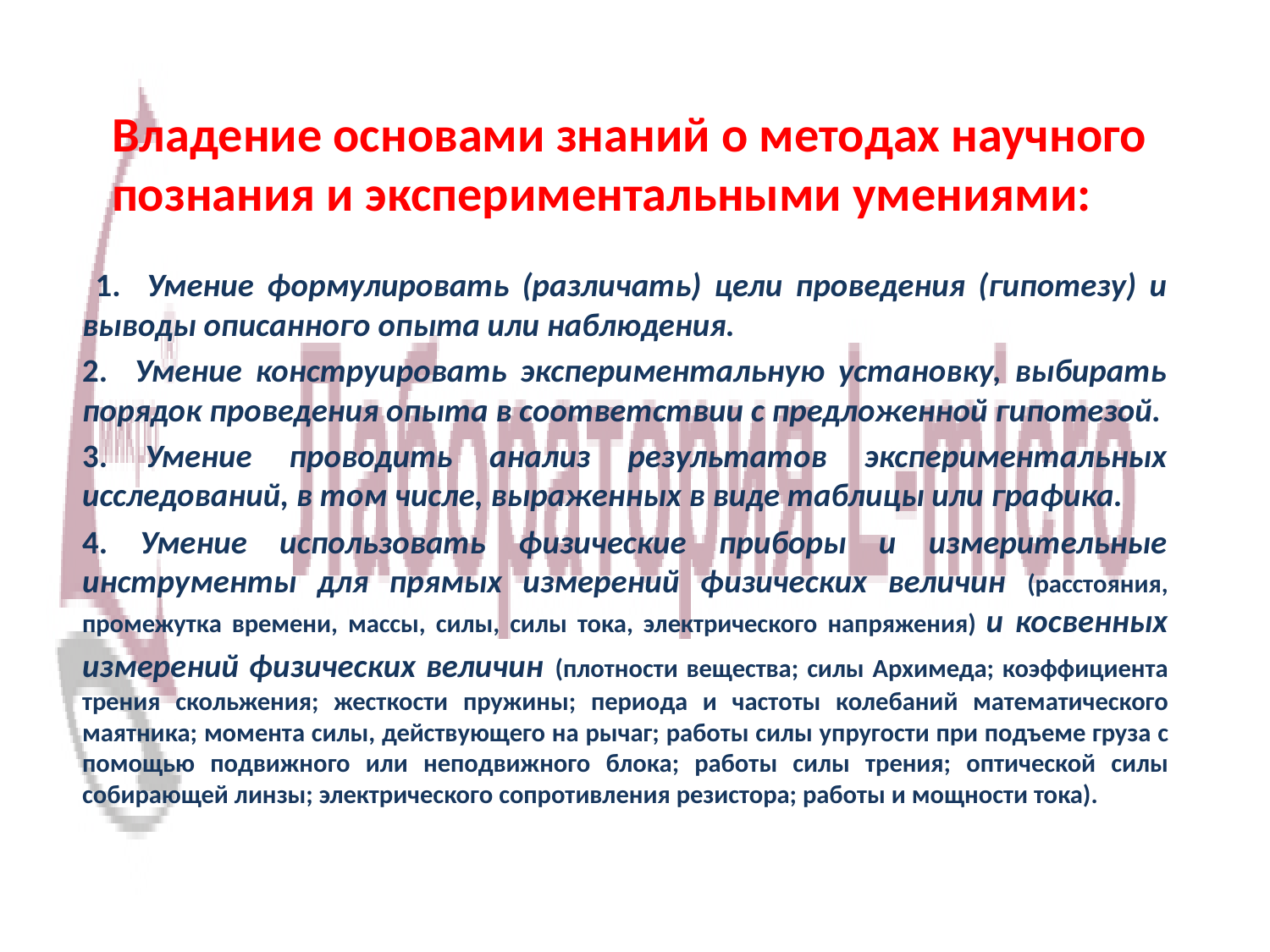

# Владение основами знаний о методах научного познания и экспериментальными умениями:
 1.  Умение формулировать (различать) цели проведения (гипотезу) и выводы описанного опыта или наблюдения.
2.  Умение конструировать экспериментальную установку, выбирать порядок проведения опыта в соответствии с предложенной гипотезой.
3. Умение проводить анализ результатов экспериментальных исследований, в том числе, выраженных в виде таблицы или графика.
4. Умение использовать физические приборы и измерительные инструменты для прямых измерений физических величин (расстояния, промежутка времени, массы, силы, силы тока, электрического напряжения) и косвенных измерений физических величин (плотности вещества; силы Архимеда; коэффициента трения скольжения; жесткости пружины; периода и частоты колебаний математического маятника; момента силы, действующего на рычаг; работы силы упругости при подъеме груза с помощью подвижного или неподвижного блока; работы силы трения; оптической силы собирающей линзы; электрического сопротивления резистора; работы и мощности тока).